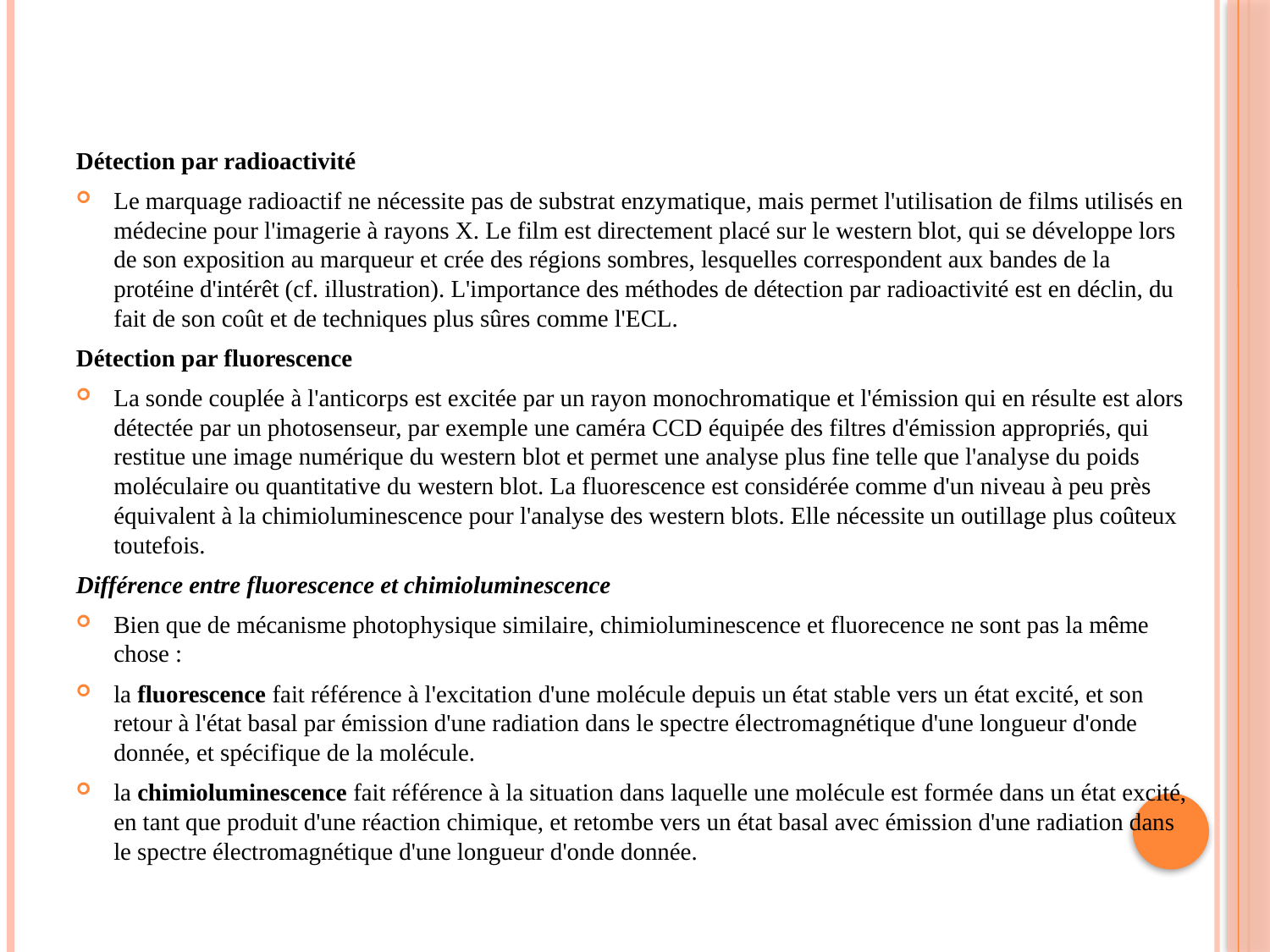

Détection par radioactivité
Le marquage radioactif ne nécessite pas de substrat enzymatique, mais permet l'utilisation de films utilisés en médecine pour l'imagerie à rayons X. Le film est directement placé sur le western blot, qui se développe lors de son exposition au marqueur et crée des régions sombres, lesquelles correspondent aux bandes de la protéine d'intérêt (cf. illustration). L'importance des méthodes de détection par radioactivité est en déclin, du fait de son coût et de techniques plus sûres comme l'ECL.
Détection par fluorescence
La sonde couplée à l'anticorps est excitée par un rayon monochromatique et l'émission qui en résulte est alors détectée par un photosenseur, par exemple une caméra CCD équipée des filtres d'émission appropriés, qui restitue une image numérique du western blot et permet une analyse plus fine telle que l'analyse du poids moléculaire ou quantitative du western blot. La fluorescence est considérée comme d'un niveau à peu près équivalent à la chimioluminescence pour l'analyse des western blots. Elle nécessite un outillage plus coûteux toutefois.
Différence entre fluorescence et chimioluminescence
Bien que de mécanisme photophysique similaire, chimioluminescence et fluorecence ne sont pas la même chose :
la fluorescence fait référence à l'excitation d'une molécule depuis un état stable vers un état excité, et son retour à l'état basal par émission d'une radiation dans le spectre électromagnétique d'une longueur d'onde donnée, et spécifique de la molécule.
la chimioluminescence fait référence à la situation dans laquelle une molécule est formée dans un état excité, en tant que produit d'une réaction chimique, et retombe vers un état basal avec émission d'une radiation dans le spectre électromagnétique d'une longueur d'onde donnée.